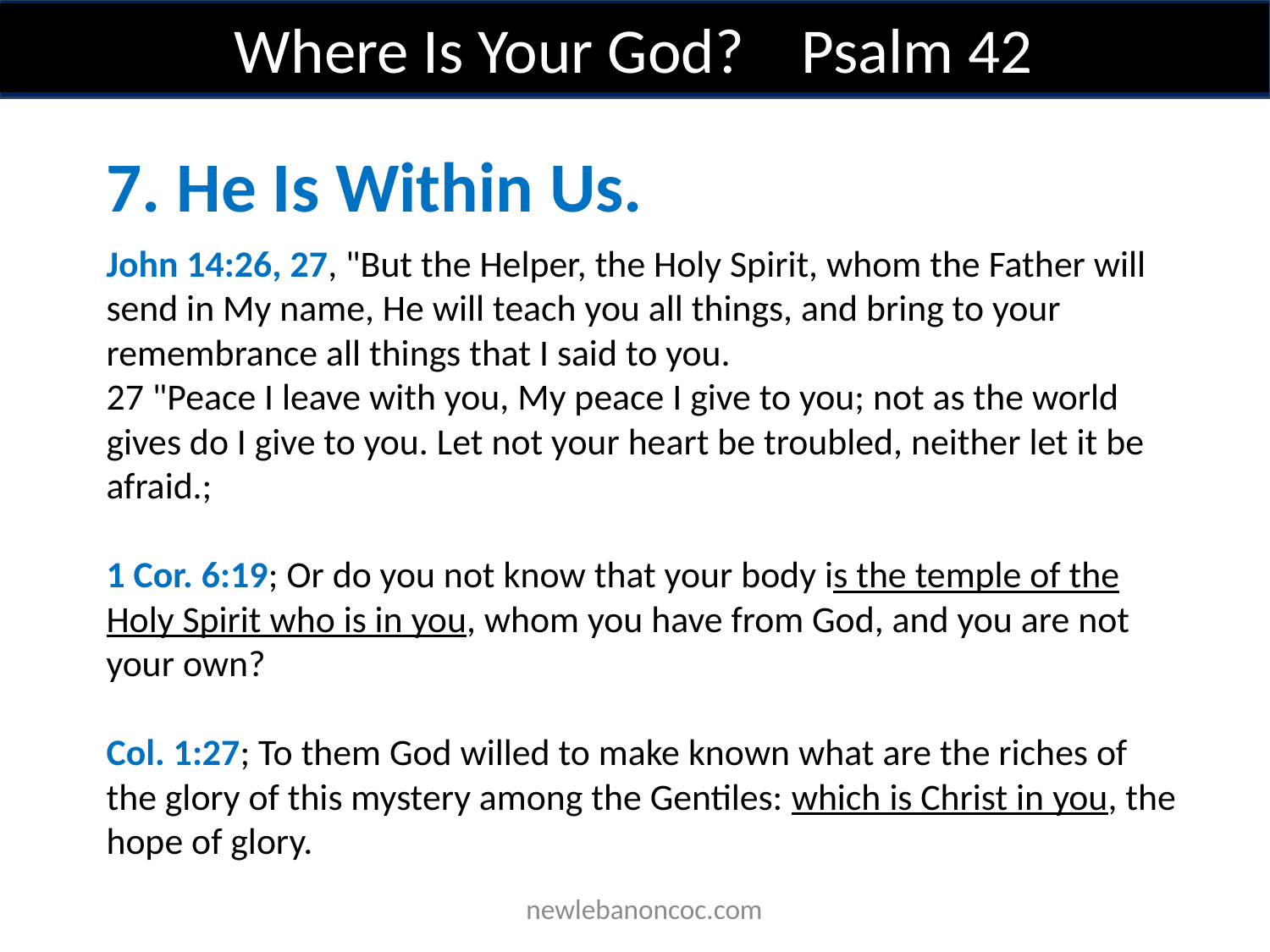

Where Is Your God?    Psalm 42
7. He Is Within Us.
John 14:26, 27, "But the Helper, the Holy Spirit, whom the Father will send in My name, He will teach you all things, and bring to your remembrance all things that I said to you.
27 "Peace I leave with you, My peace I give to you; not as the world gives do I give to you. Let not your heart be troubled, neither let it be afraid.;

1 Cor. 6:19; Or do you not know that your body is the temple of the Holy Spirit who is in you, whom you have from God, and you are not your own?

Col. 1:27; To them God willed to make known what are the riches of the glory of this mystery among the Gentiles: which is Christ in you, the hope of glory.

   newlebanoncoc.com